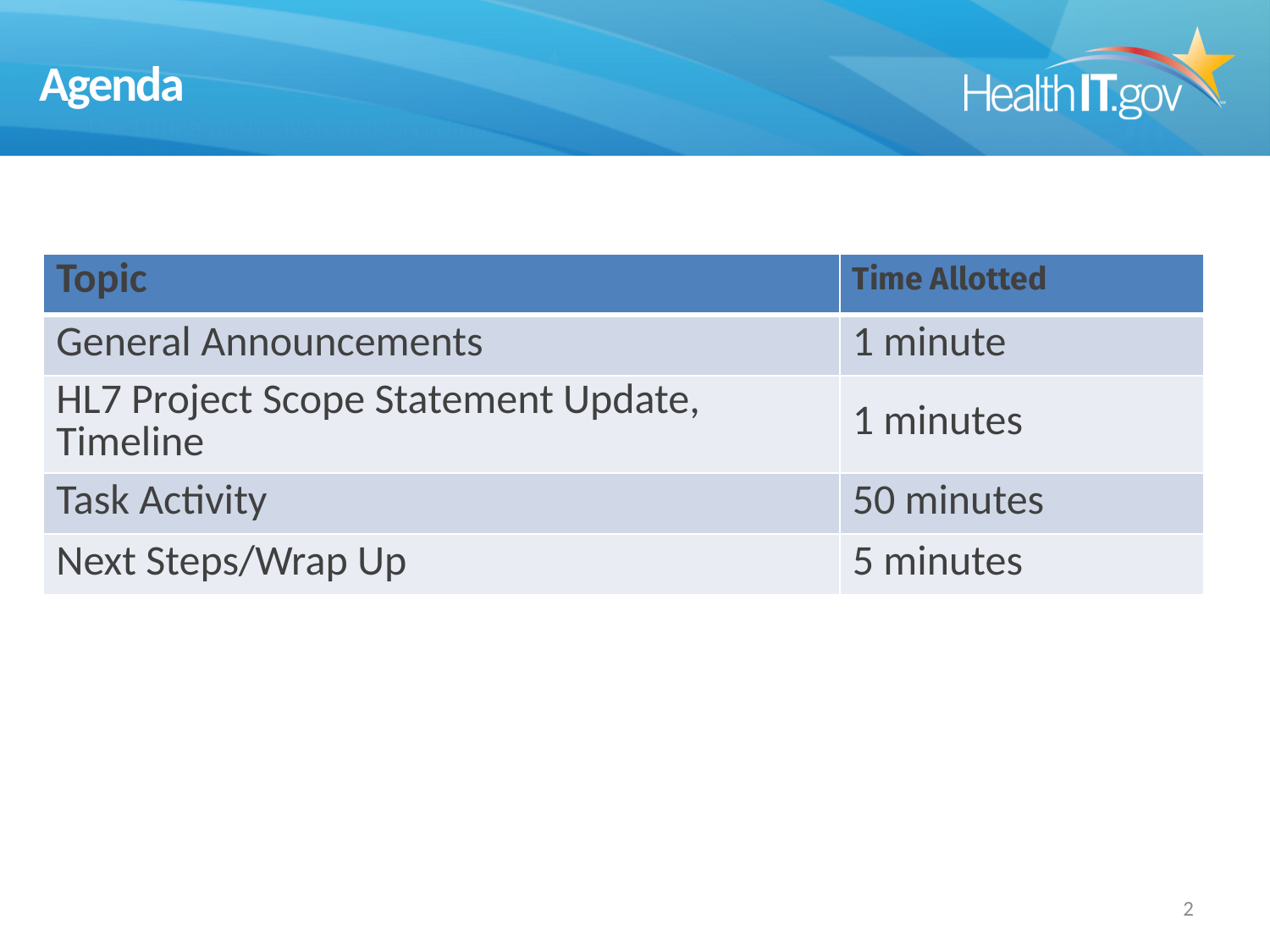

# Agenda
| Topic | Time Allotted |
| --- | --- |
| General Announcements | 1 minute |
| HL7 Project Scope Statement Update, Timeline | 1 minutes |
| Task Activity | 50 minutes |
| Next Steps/Wrap Up | 5 minutes |
2